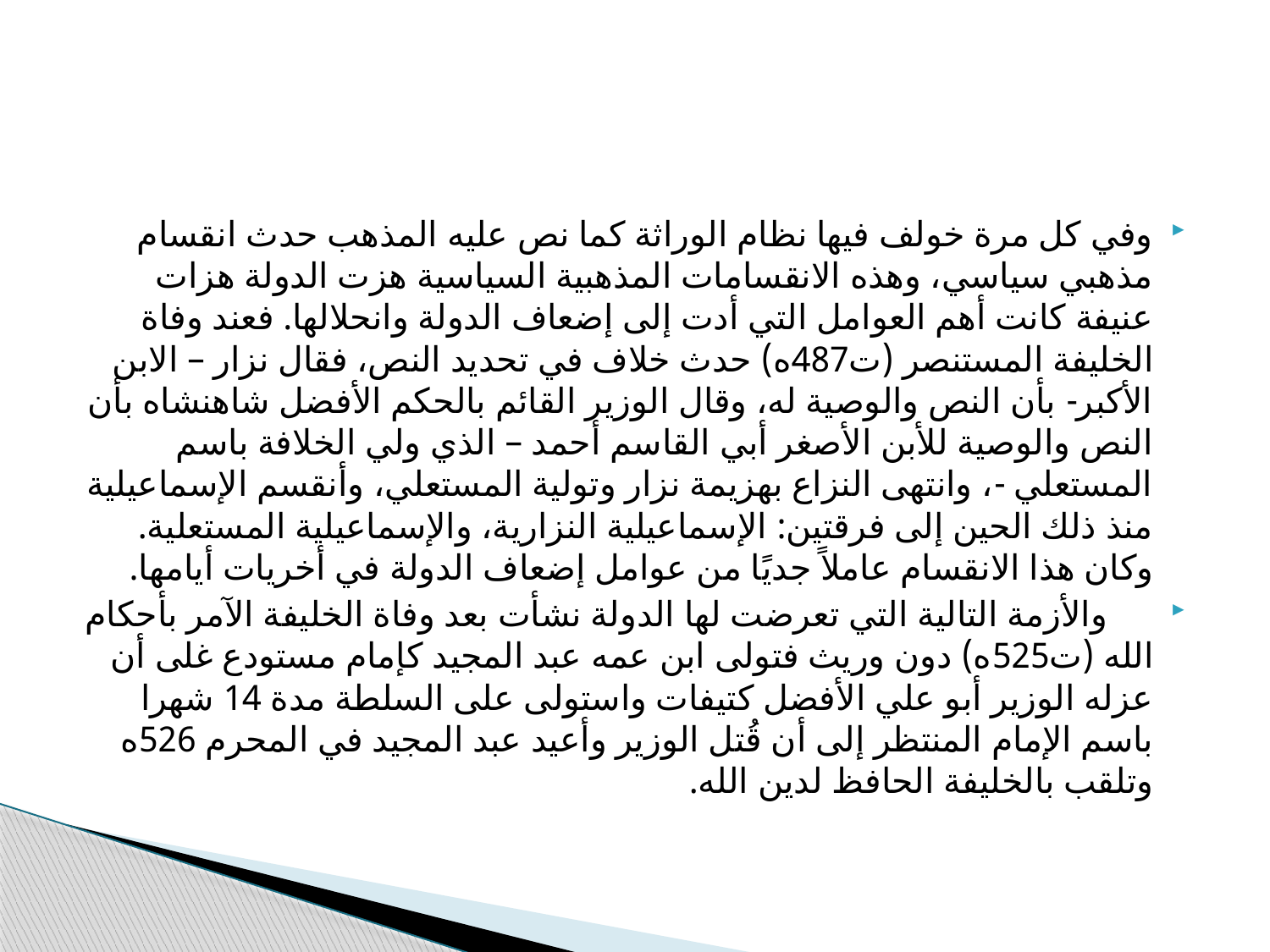

#
وفي كل مرة خولف فيها نظام الوراثة كما نص عليه المذهب حدث انقسام مذهبي سياسي، وهذه الانقسامات المذهبية السياسية هزت الدولة هزات عنيفة كانت أهم العوامل التي أدت إلى إضعاف الدولة وانحلالها. فعند وفاة الخليفة المستنصر (ت487ه) حدث خلاف في تحديد النص، فقال نزار – الابن الأكبر- بأن النص والوصية له، وقال الوزير القائم بالحكم الأفضل شاهنشاه بأن النص والوصية للأبن الأصغر أبي القاسم أحمد – الذي ولي الخلافة باسم المستعلي -، وانتهى النزاع بهزيمة نزار وتولية المستعلي، وأنقسم الإسماعيلية منذ ذلك الحين إلى فرقتين: الإسماعيلية النزارية، والإسماعيلية المستعلية. وكان هذا الانقسام عاملاً جديًا من عوامل إضعاف الدولة في أخريات أيامها.
     والأزمة التالية التي تعرضت لها الدولة نشأت بعد وفاة الخليفة الآمر بأحكام الله (ت525ه) دون وريث فتولى ابن عمه عبد المجيد كإمام مستودع غلى أن عزله الوزير أبو علي الأفضل كتيفات واستولى على السلطة مدة 14 شهرا باسم الإمام المنتظر إلى أن قُتل الوزير وأعيد عبد المجيد في المحرم 526ه وتلقب بالخليفة الحافظ لدين الله.